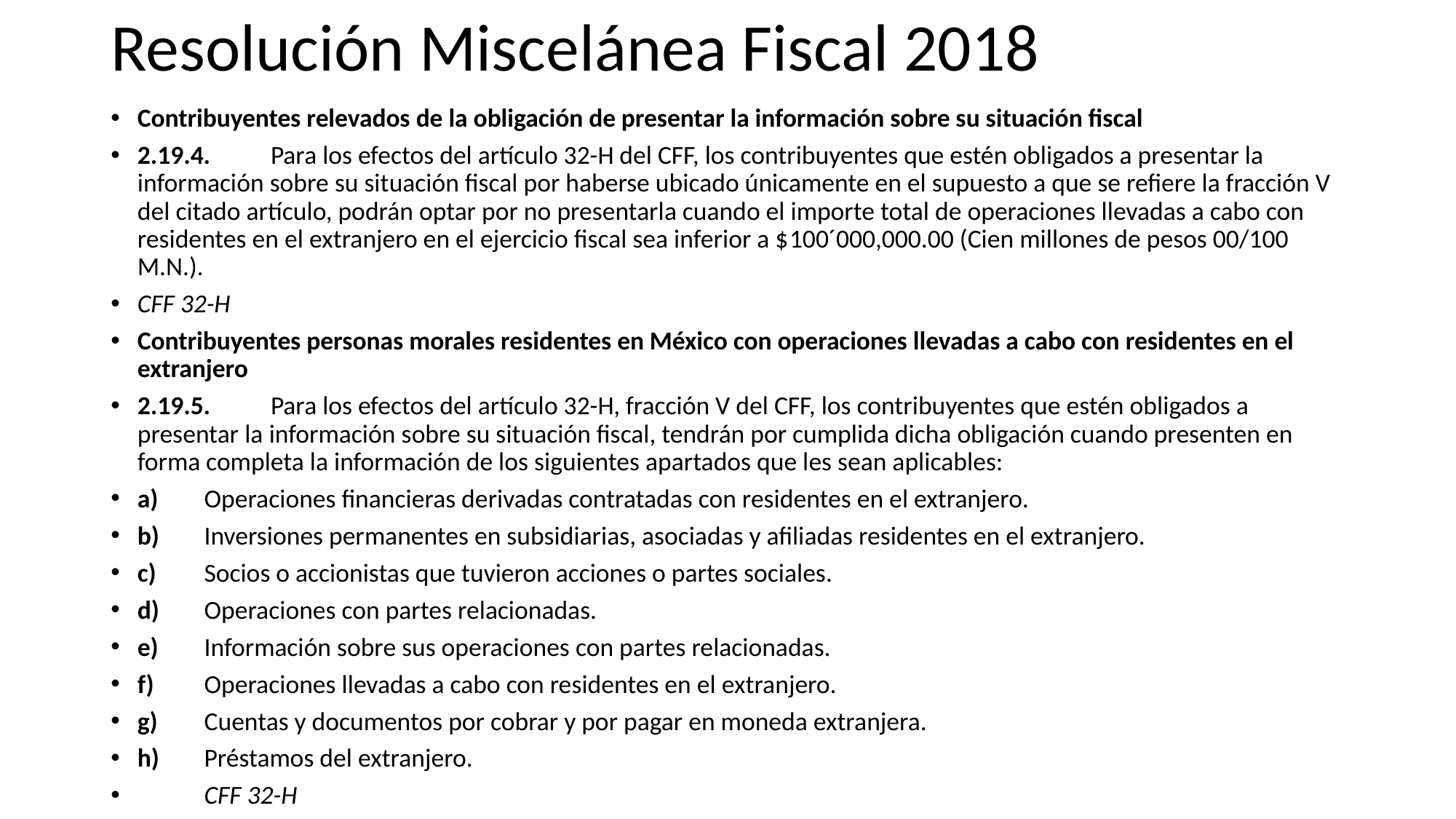

# Resolución Miscelánea Fiscal 2018
Contribuyentes relevados de la obligación de presentar la información sobre su situación fiscal
2.19.4.	Para los efectos del artículo 32-H del CFF, los contribuyentes que estén obligados a presentar la información sobre su situación fiscal por haberse ubicado únicamente en el supuesto a que se refiere la fracción V del citado artículo, podrán optar por no presentarla cuando el importe total de operaciones llevadas a cabo con residentes en el extranjero en el ejercicio fiscal sea inferior a $100´000,000.00 (Cien millones de pesos 00/100 M.N.).
CFF 32-H
Contribuyentes personas morales residentes en México con operaciones llevadas a cabo con residentes en el extranjero
2.19.5.	Para los efectos del artículo 32-H, fracción V del CFF, los contribuyentes que estén obligados a presentar la información sobre su situación fiscal, tendrán por cumplida dicha obligación cuando presenten en forma completa la información de los siguientes apartados que les sean aplicables:
a)	Operaciones financieras derivadas contratadas con residentes en el extranjero.
b)	Inversiones permanentes en subsidiarias, asociadas y afiliadas residentes en el extranjero.
c)	Socios o accionistas que tuvieron acciones o partes sociales.
d)	Operaciones con partes relacionadas.
e)	Información sobre sus operaciones con partes relacionadas.
f)	Operaciones llevadas a cabo con residentes en el extranjero.
g)	Cuentas y documentos por cobrar y por pagar en moneda extranjera.
h)	Préstamos del extranjero.
	CFF 32-H